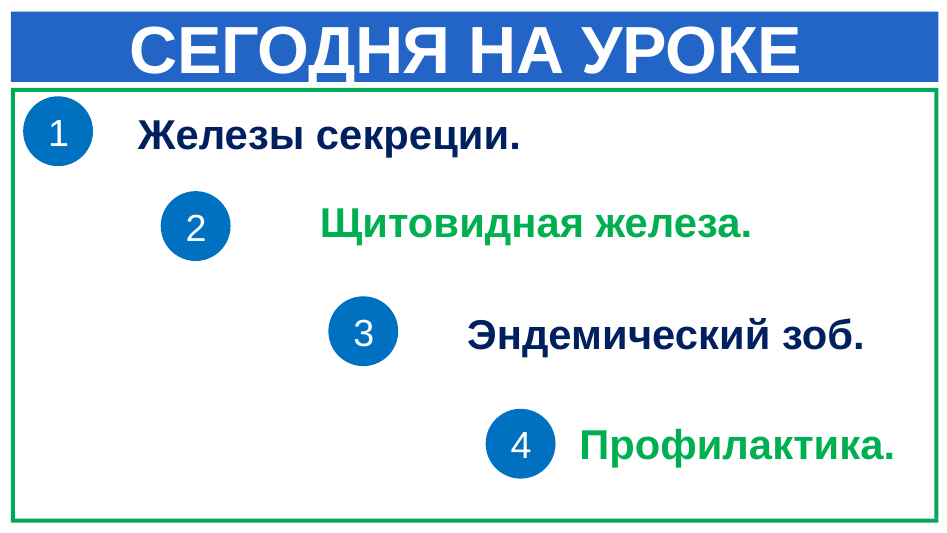

# СЕГОДНЯ НА УРОКЕ
1
Железы секреции.
Щитовидная железа.
2
3
Эндемический зоб.
4
Профилактика.